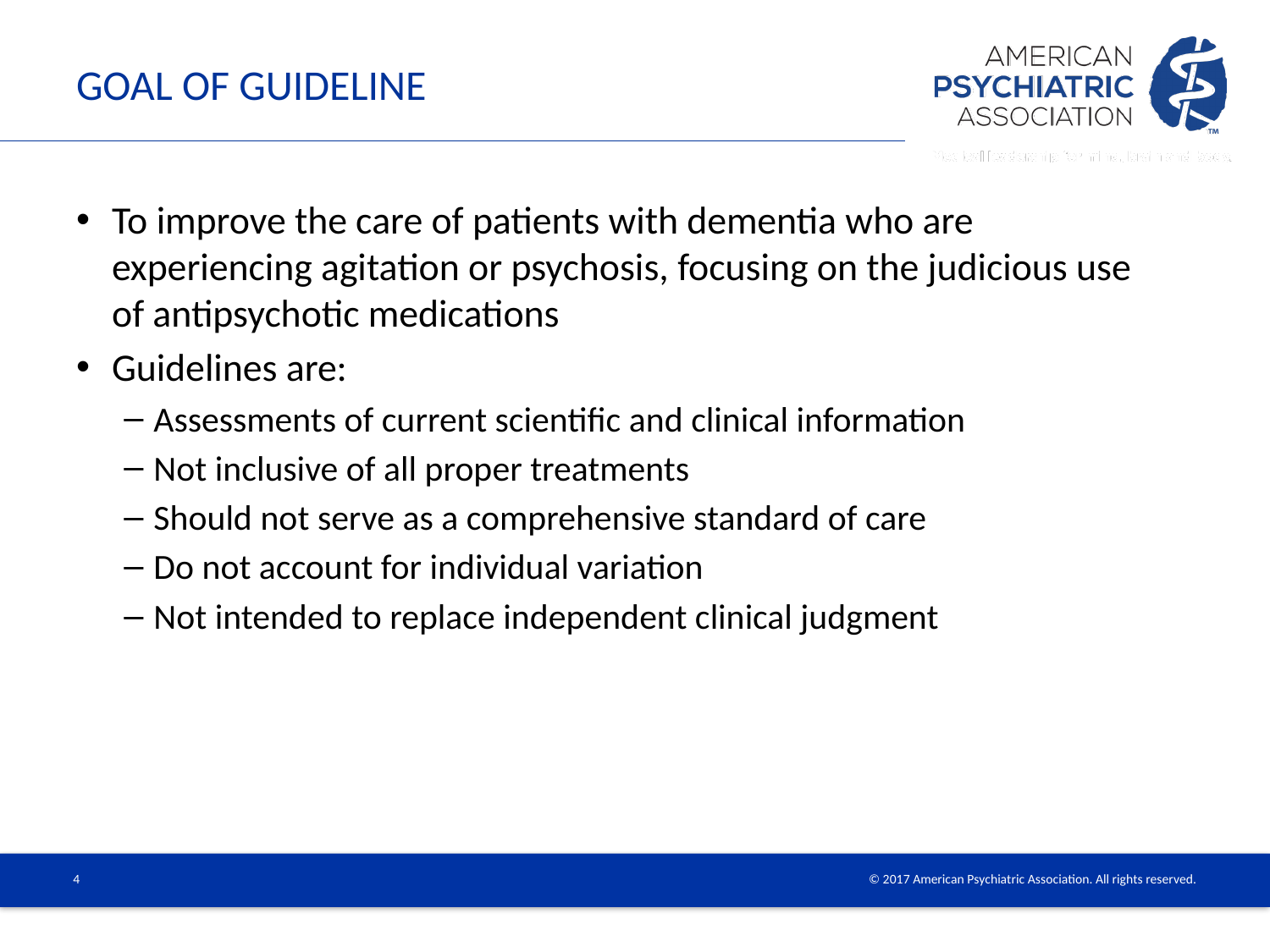

# goal of guideline
To improve the care of patients with dementia who are experiencing agitation or psychosis, focusing on the judicious use of antipsychotic medications
Guidelines are:
Assessments of current scientific and clinical information
Not inclusive of all proper treatments
Should not serve as a comprehensive standard of care
Do not account for individual variation
Not intended to replace independent clinical judgment